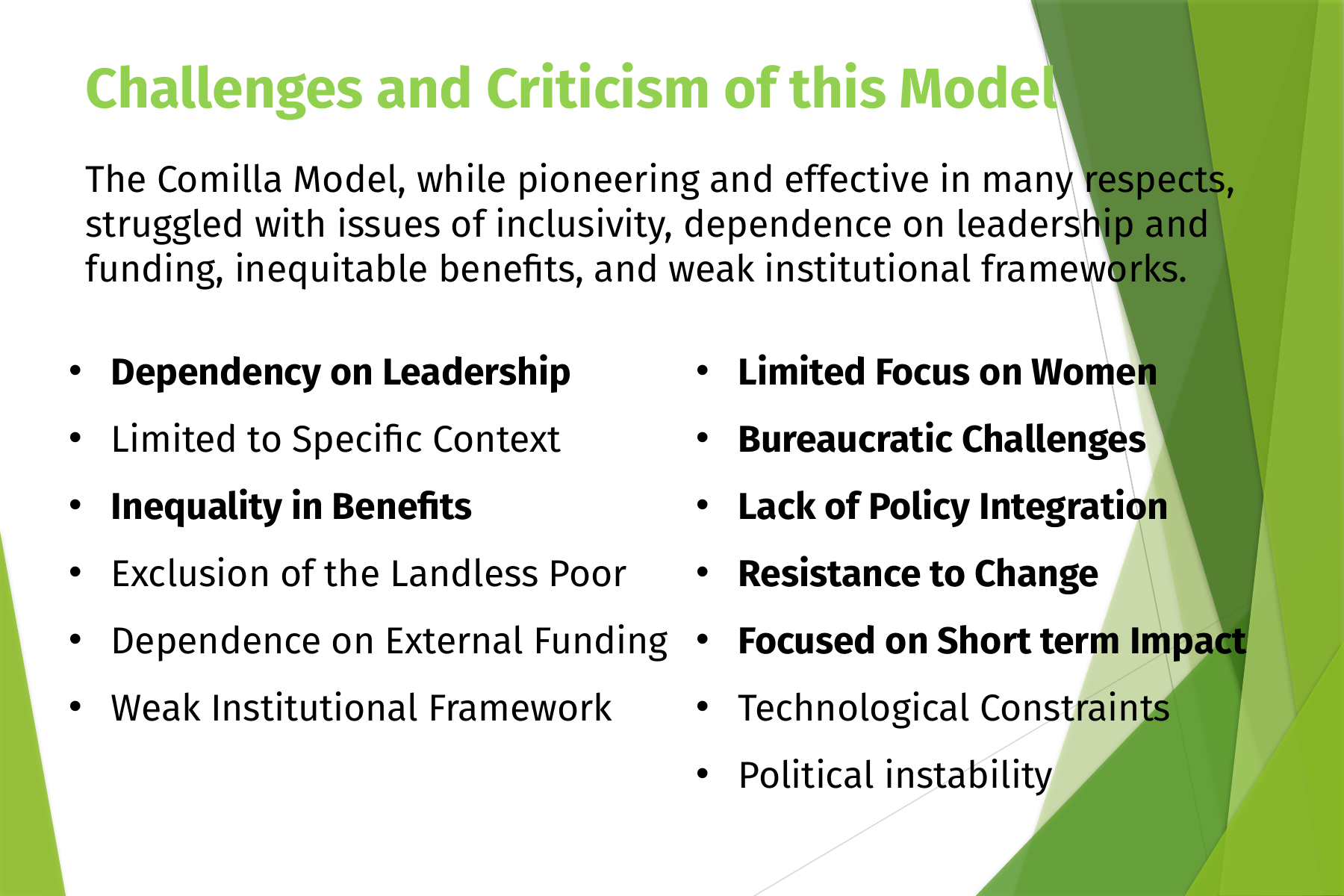

Challenges and Criticism of this Model
The Comilla Model, while pioneering and effective in many respects, struggled with issues of inclusivity, dependence on leadership and funding, inequitable benefits, and weak institutional frameworks.
Dependency on Leadership
Limited to Specific Context
Inequality in Benefits
Exclusion of the Landless Poor
Dependence on External Funding
Weak Institutional Framework

Limited Focus on Women
Bureaucratic Challenges
Lack of Policy Integration
Resistance to Change
Focused on Short term Impact
Technological Constraints
Political instability